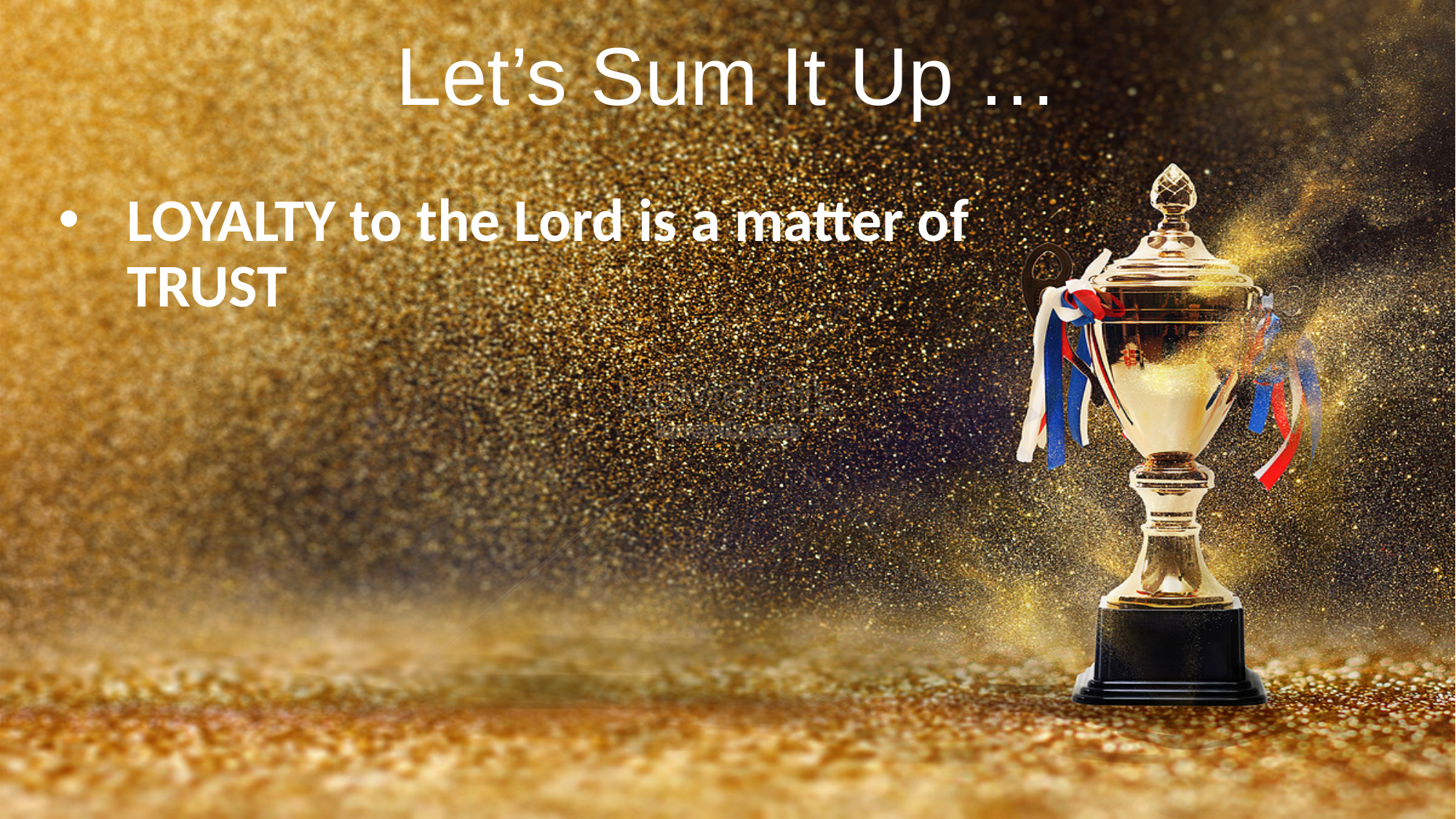

# Let’s Sum It Up …
LOYALTY to the Lord is a matter of TRUST